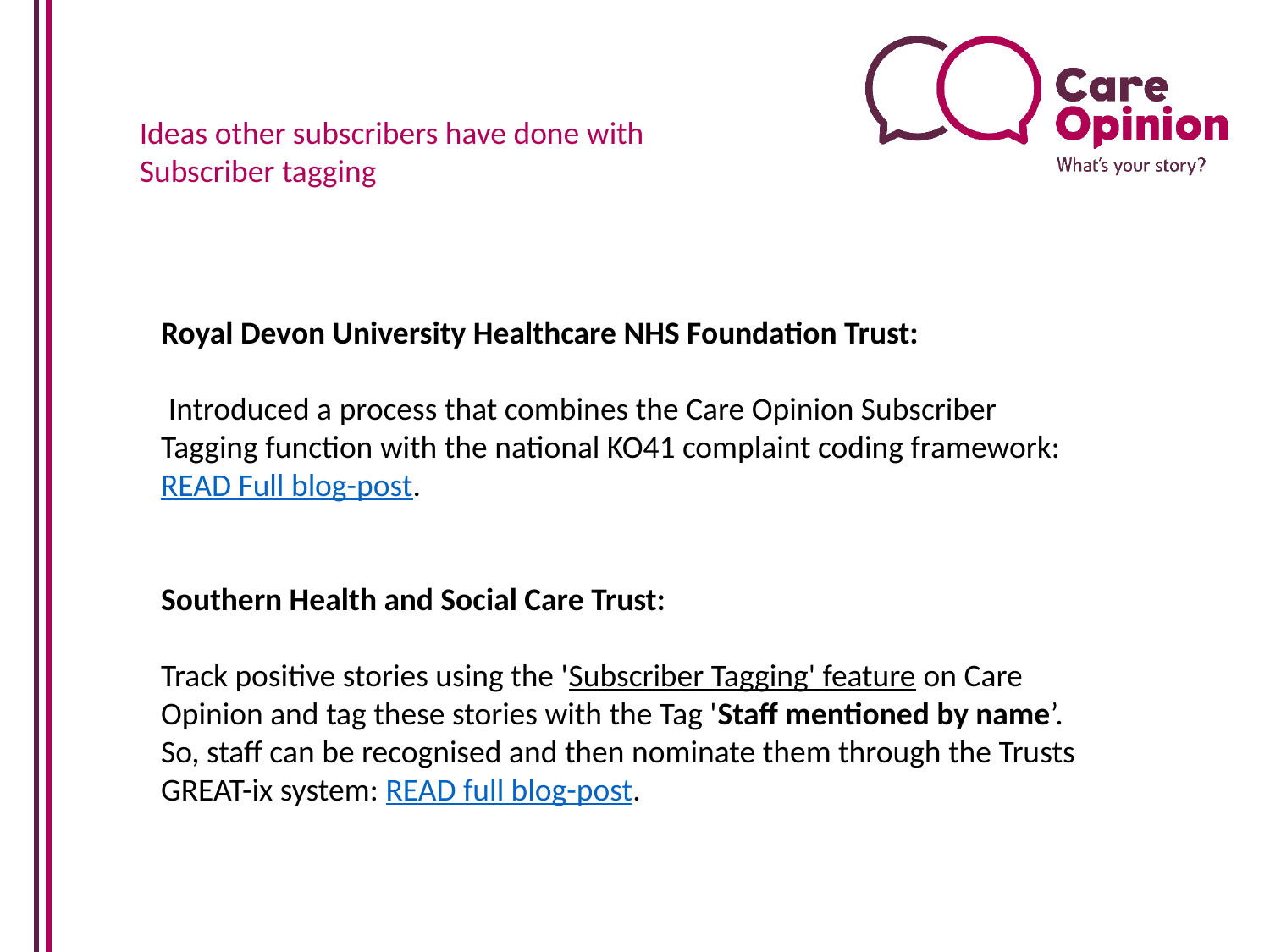

Ideas other subscribers have done with Subscriber tagging
Royal Devon University Healthcare NHS Foundation Trust:

 Introduced a process that combines the Care Opinion Subscriber Tagging function with the national KO41 complaint coding framework: READ Full blog-post.

Southern Health and Social Care Trust:

Track positive stories using the 'Subscriber Tagging' feature on Care Opinion and tag these stories with the Tag 'Staff mentioned by name’. So, staff can be recognised and then nominate them through the Trusts GREAT-ix system: READ full blog-post.